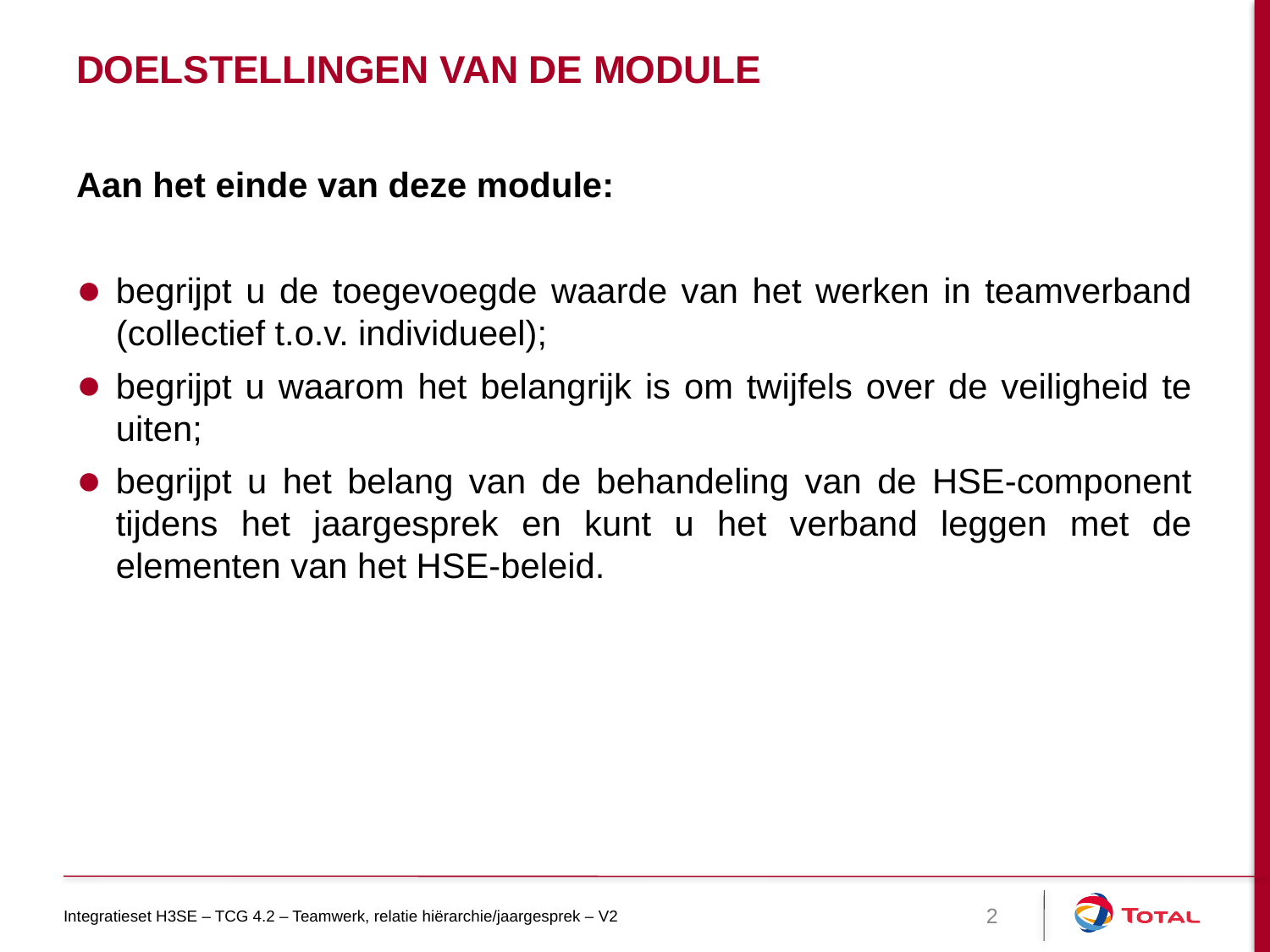

# DOELSTELLINGEN VAN DE MODULE
Aan het einde van deze module:

begrijpt u de toegevoegde waarde van het werken in teamverband (collectief t.o.v. individueel);
begrijpt u waarom het belangrijk is om twijfels over de veiligheid te uiten;
begrijpt u het belang van de behandeling van de HSE-component tijdens het jaargesprek en kunt u het verband leggen met de elementen van het HSE-beleid.
Integratieset H3SE – TCG 4.2 – Teamwerk, relatie hiërarchie/jaargesprek – V2
2